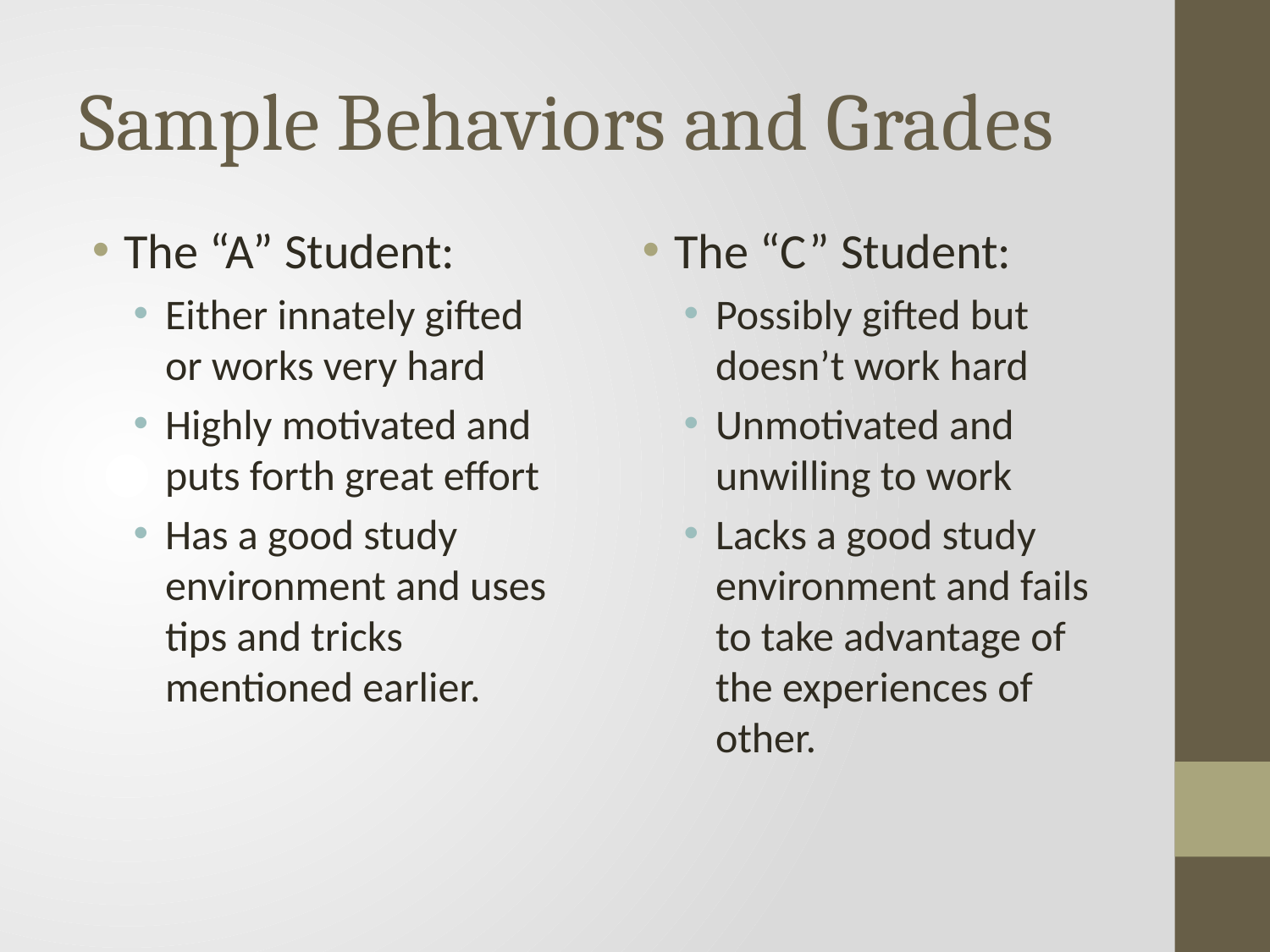

# Sample Behaviors and Grades
The “A” Student:
Either innately gifted or works very hard
Highly motivated and puts forth great effort
Has a good study environment and uses tips and tricks mentioned earlier.
The “C” Student:
Possibly gifted but doesn’t work hard
Unmotivated and unwilling to work
Lacks a good study environment and fails to take advantage of the experiences of other.